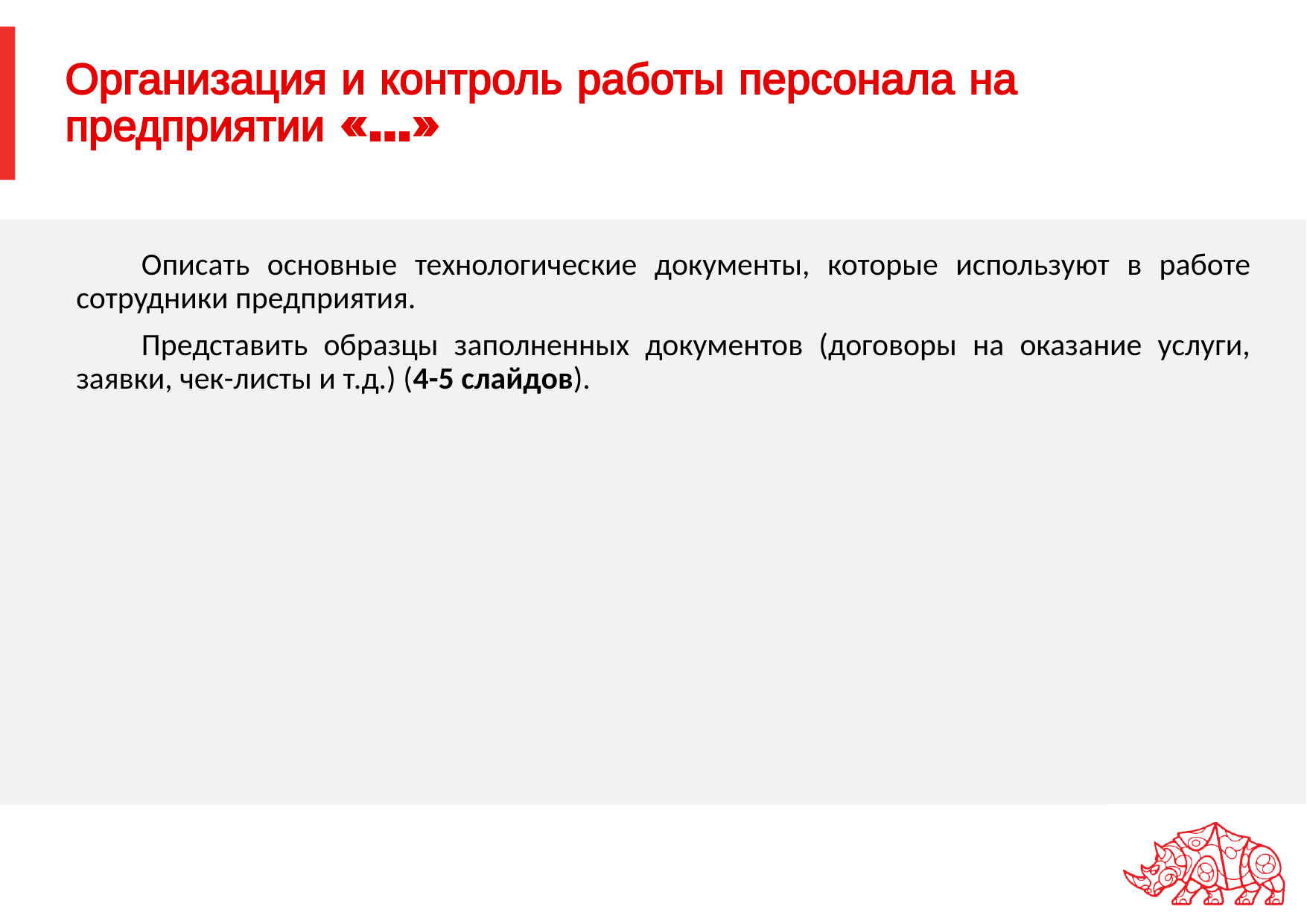

# Организация и контроль работы персонала на предприятии «…»
Описать основные технологические документы, которые используют в работе сотрудники предприятия.
Представить образцы заполненных документов (договоры на оказание услуги, заявки, чек-листы и т.д.) (4-5 слайдов).